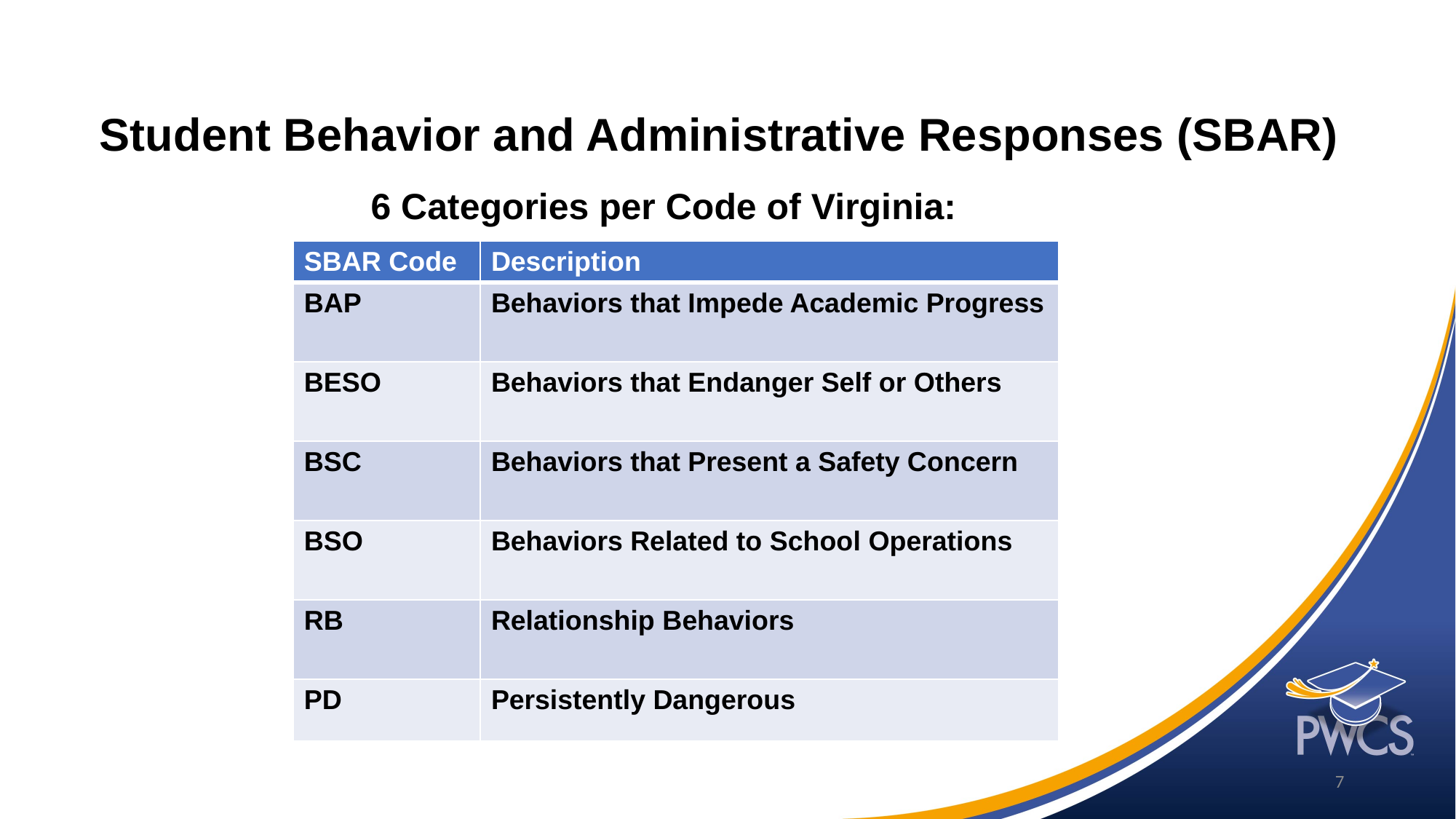

# Student Behavior and Administrative Responses (SBAR)
6 Categories per Code of Virginia:

| SBAR Code | Description |
| --- | --- |
| BAP | Behaviors that Impede Academic Progress |
| BESO | Behaviors that Endanger Self or Others |
| BSC | Behaviors that Present a Safety Concern |
| BSO | Behaviors Related to School Operations |
| RB | Relationship Behaviors |
| PD | Persistently Dangerous |
7